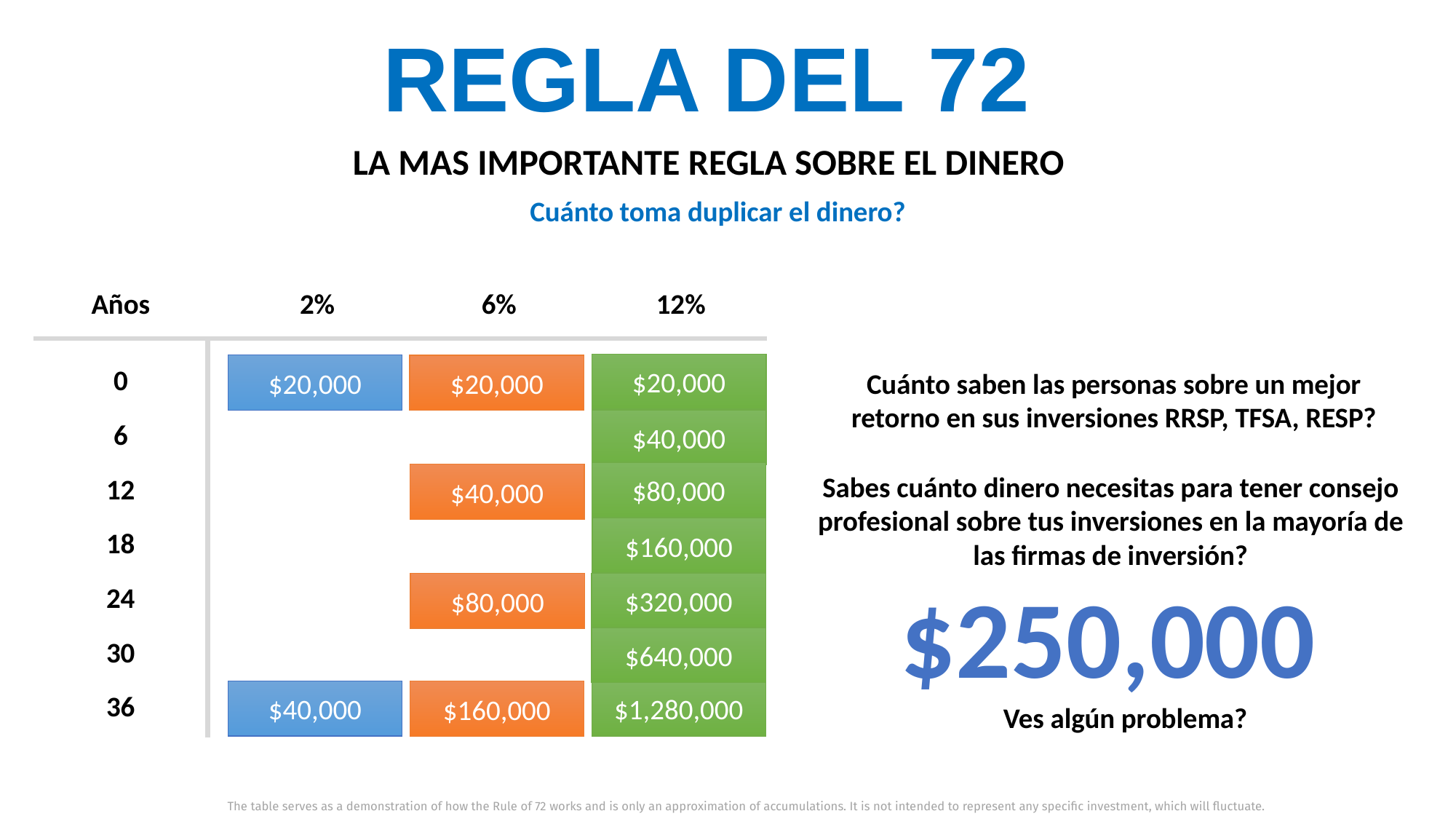

# REGLA DEL 72
LA MAS IMPORTANTE REGLA SOBRE EL DINERO
Cuánto toma duplicar el dinero?
6%
12%
2%
Años
0
6
12
18
24
30
36
$20,000
$20,000
$20,000
Cuánto saben las personas sobre un mejor retorno en sus inversiones RRSP, TFSA, RESP?
$40,000
$80,000
Sabes cuánto dinero necesitas para tener consejo profesional sobre tus inversiones en la mayoría de las firmas de inversión?
$40,000
$160,000
$250,000
$320,000
$80,000
$640,000
$40,000
$1,280,000
$160,000
Ves algún problema?
The table serves as a demonstration of how the Rule of 72 works and is only an approximation of accumulations. It is not intended to represent any specific investment, which will fluctuate.